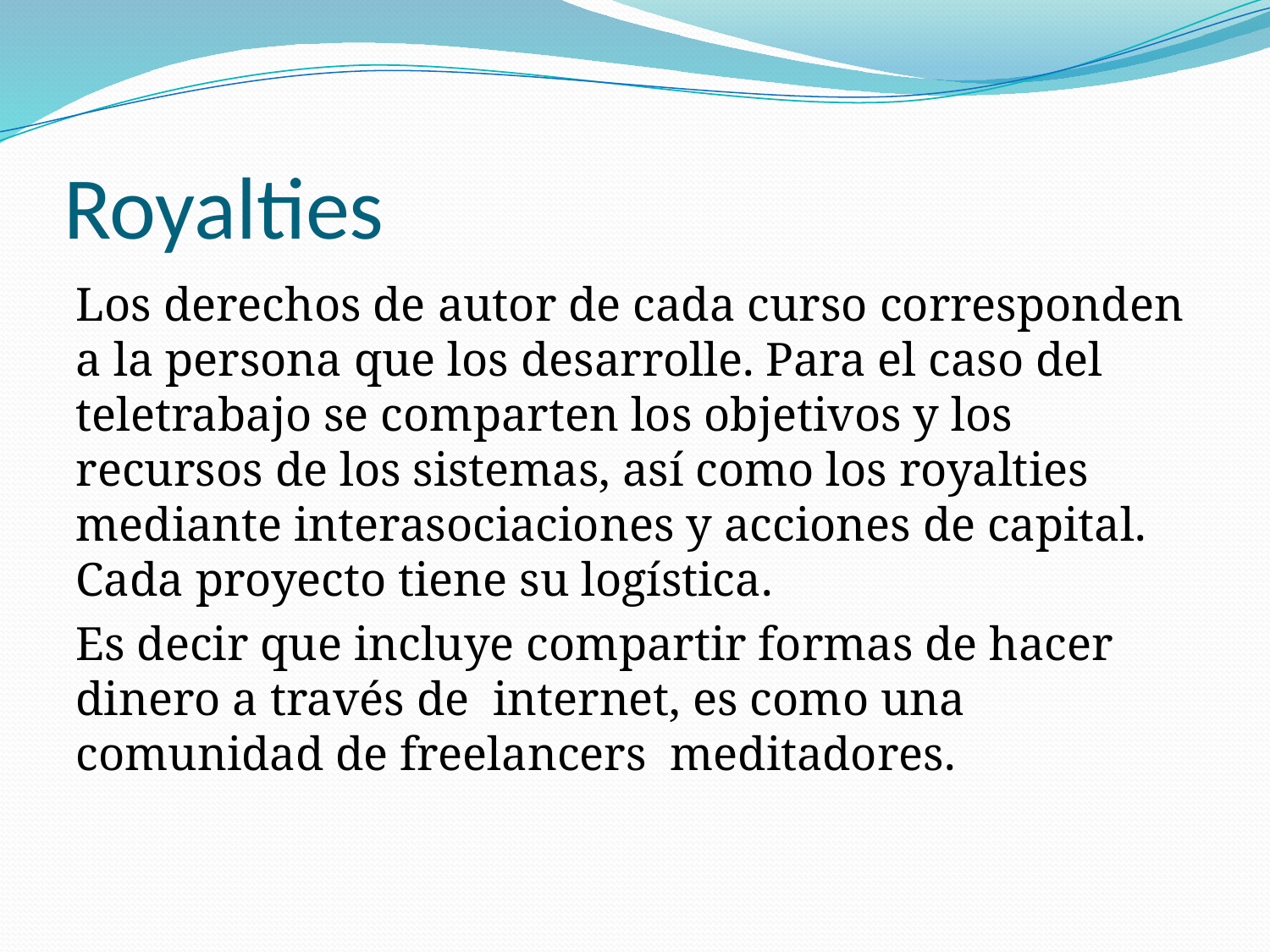

# Royalties
Los derechos de autor de cada curso corresponden a la persona que los desarrolle. Para el caso del teletrabajo se comparten los objetivos y los recursos de los sistemas, así como los royalties mediante interasociaciones y acciones de capital. Cada proyecto tiene su logística.
Es decir que incluye compartir formas de hacer dinero a través de  internet, es como una comunidad de freelancers  meditadores.